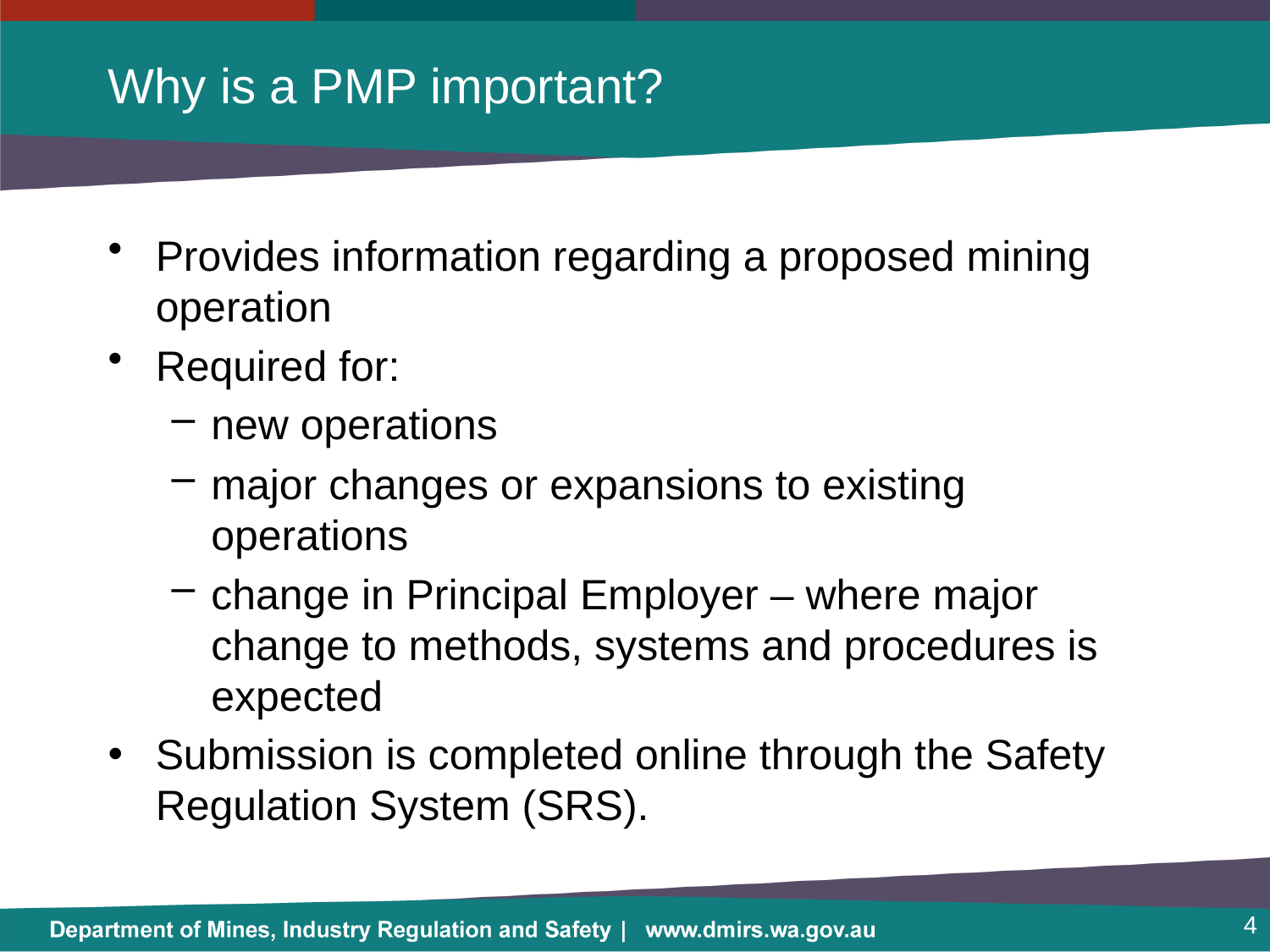

# Why is a PMP important?
Provides information regarding a proposed mining operation
Required for:
new operations
major changes or expansions to existing operations
change in Principal Employer – where major change to methods, systems and procedures is expected
Submission is completed online through the Safety Regulation System (SRS).
4